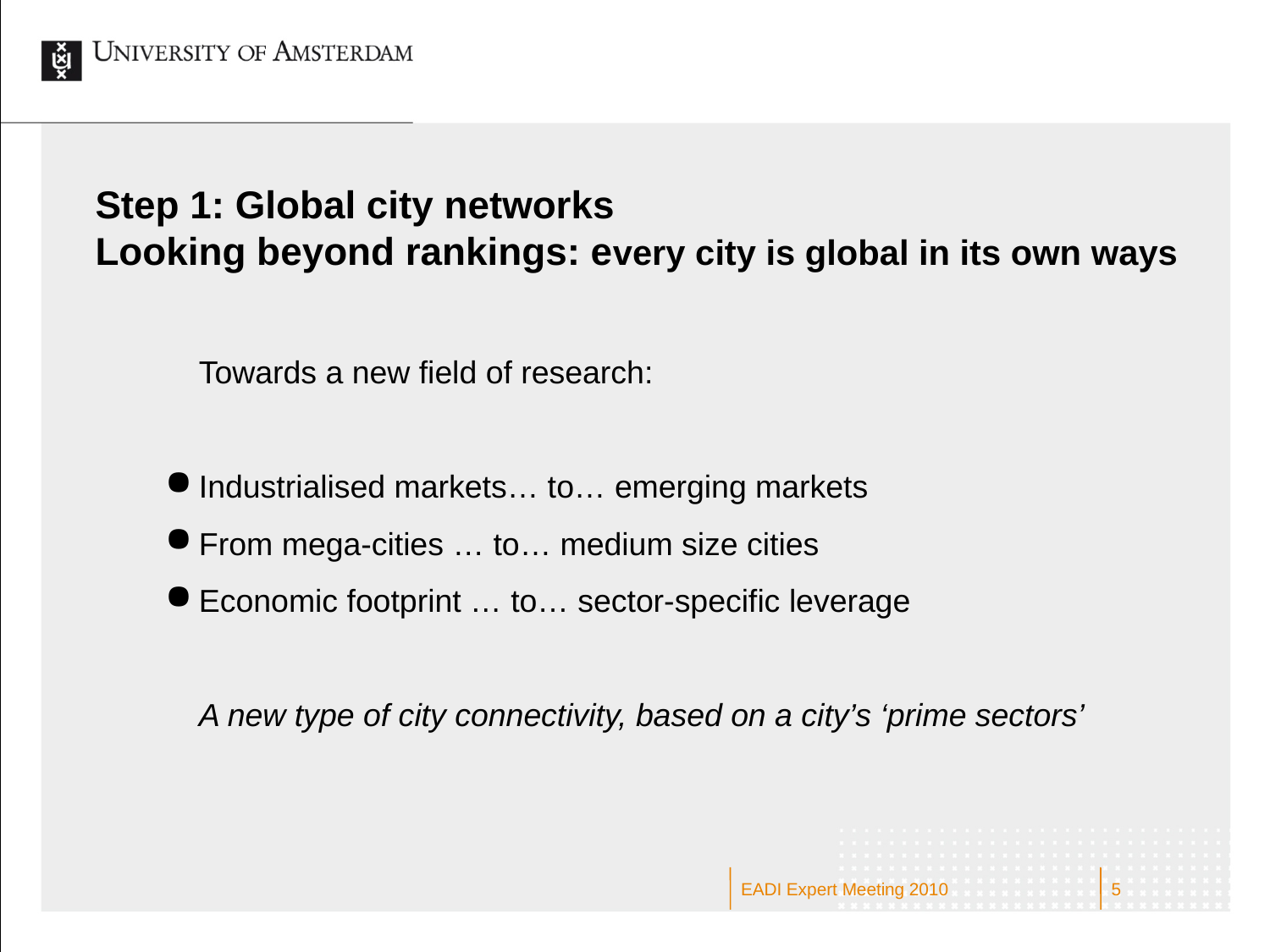

# Step 1: Global city networks Looking beyond rankings: every city is global in its own ways
Towards a new field of research:

Industrialised markets… to… emerging markets
From mega-cities … to… medium size cities
Economic footprint … to… sector-specific leverage

A new type of city connectivity, based on a city’s ‘prime sectors’

EADI Expert Meeting 2010
5